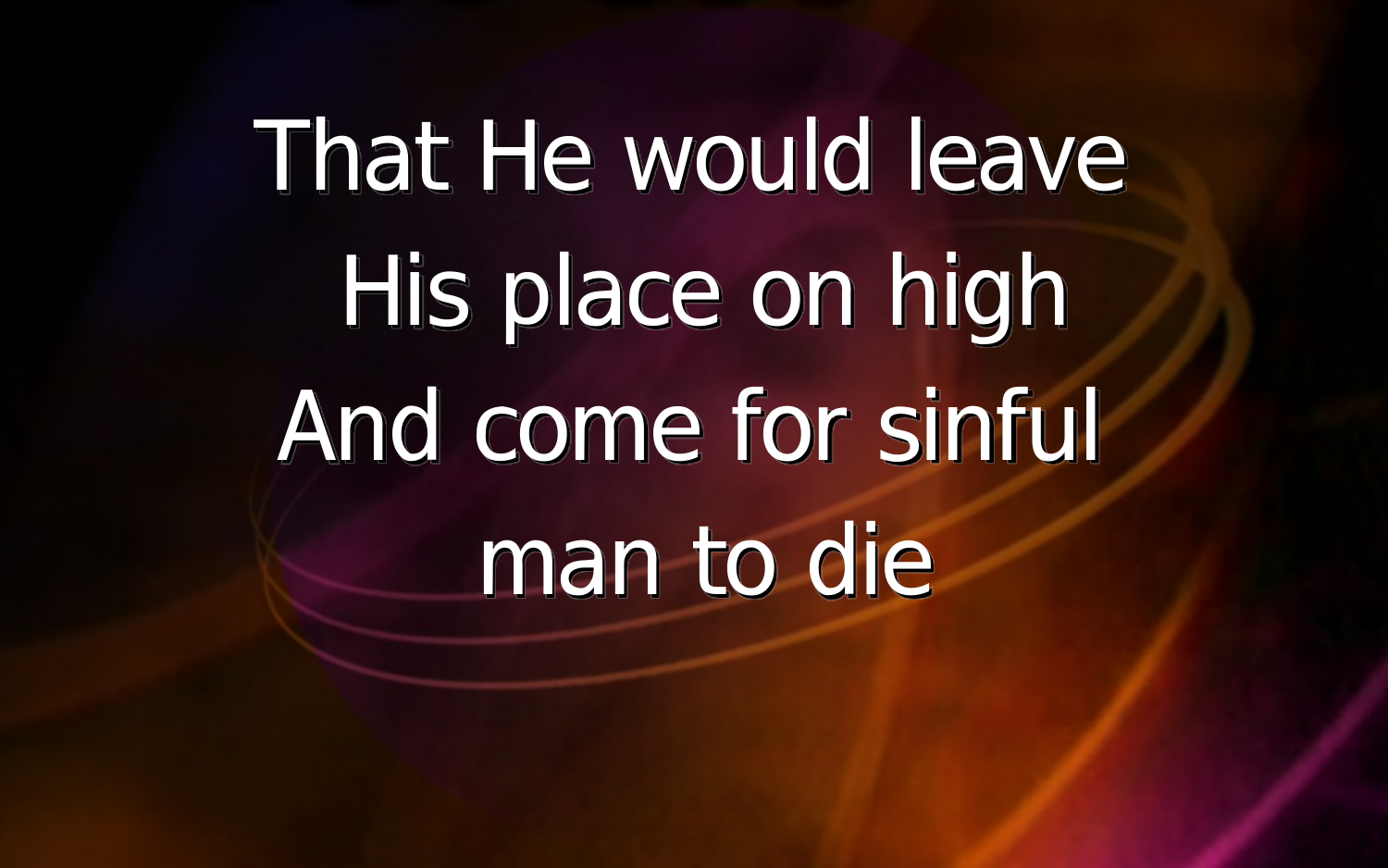

That He would leave
His place on high
And come for sinful
man to die